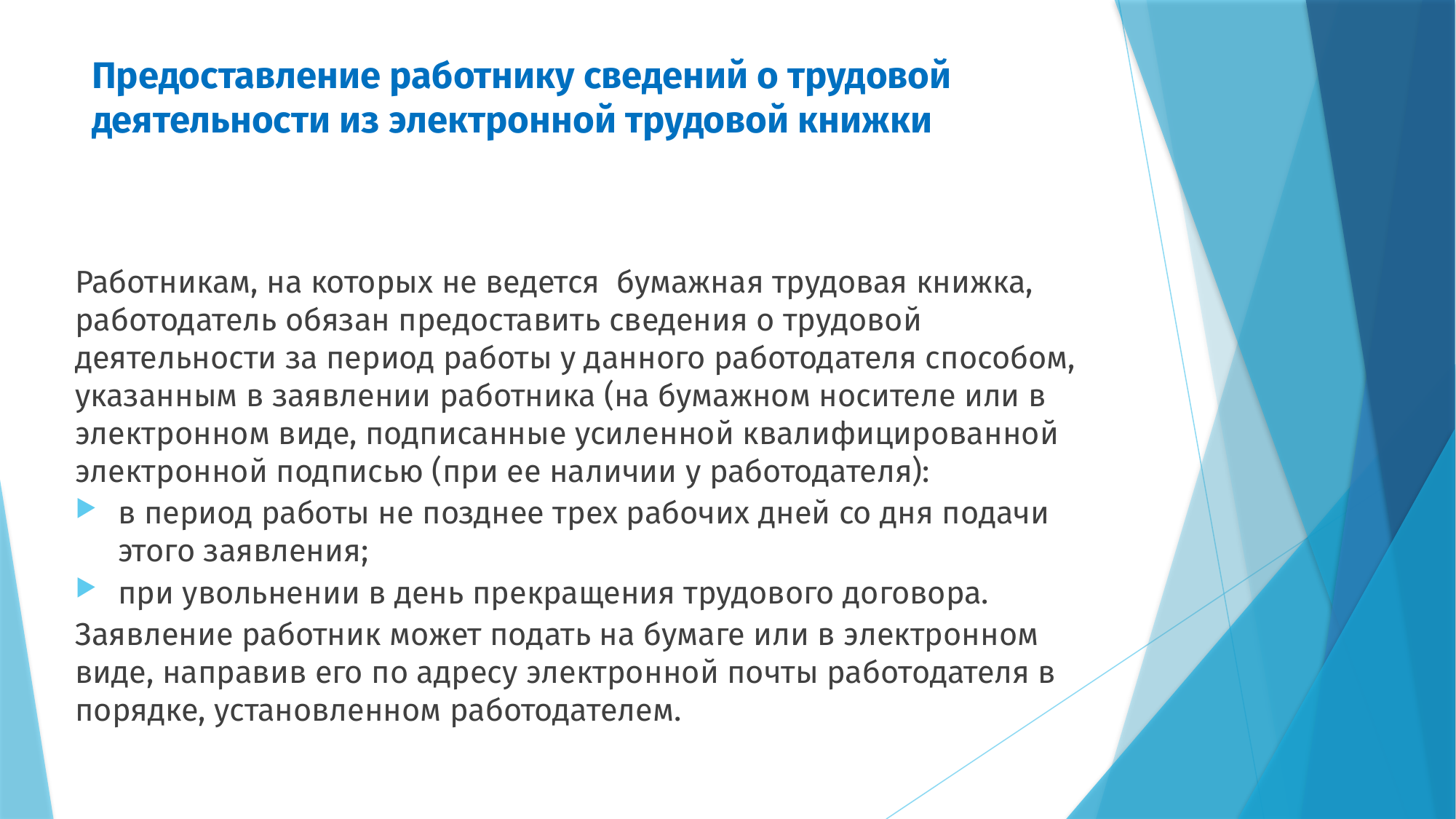

# Предоставление работнику сведений о трудовой деятельности из электронной трудовой книжки
Работникам, на которых не ведется  бумажная трудовая книжка, работодатель обязан предоставить сведения о трудовой деятельности за период работы у данного работодателя способом, указанным в заявлении работника (на бумажном носителе или в электронном виде, подписанные усиленной квалифицированной электронной подписью (при ее наличии у работодателя):
в период работы не позднее трех рабочих дней со дня подачи этого заявления;
при увольнении в день прекращения трудового договора.
Заявление работник может подать на бумаге или в электронном виде, направив его по адресу электронной почты работодателя в порядке, установленном работодателем.